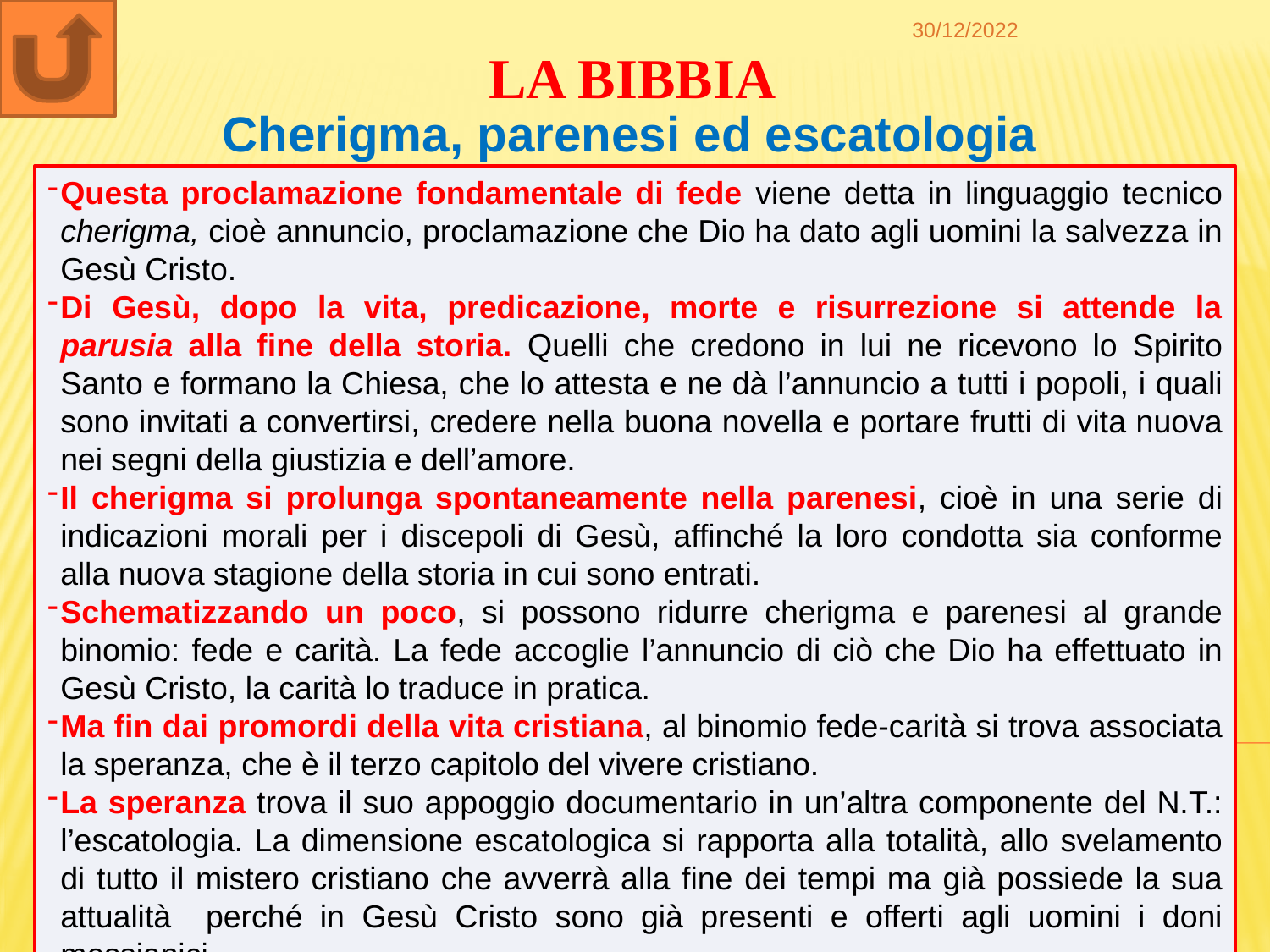

30/12/2022
LA BIBBIA
Cherigma, parenesi ed escatologia
Questa proclamazione fondamentale di fede viene detta in linguaggio tecnico cherigma, cioè annuncio, proclamazione che Dio ha dato agli uomini la salvezza in Gesù Cristo.
Di Gesù, dopo la vita, predicazione, morte e risurrezione si attende la parusia alla fine della storia. Quelli che credono in lui ne ricevono lo Spirito Santo e formano la Chiesa, che lo attesta e ne dà l’annuncio a tutti i popoli, i quali sono invitati a convertirsi, credere nella buona novella e portare frutti di vita nuova nei segni della giustizia e dell’amore.
Il cherigma si prolunga spontaneamente nella parenesi, cioè in una serie di indicazioni morali per i discepoli di Gesù, affinché la loro condotta sia conforme alla nuova stagione della storia in cui sono entrati.
Schematizzando un poco, si possono ridurre cherigma e parenesi al grande binomio: fede e carità. La fede accoglie l’annuncio di ciò che Dio ha effettuato in Gesù Cristo, la carità lo traduce in pratica.
Ma fin dai promordi della vita cristiana, al binomio fede-carità si trova associata la speranza, che è il terzo capitolo del vivere cristiano.
La speranza trova il suo appoggio documentario in un’altra componente del N.T.: l’escatologia. La dimensione escatologica si rapporta alla totalità, allo svelamento di tutto il mistero cristiano che avverrà alla fine dei tempi ma già possiede la sua attualità  perché in Gesù Cristo sono già presenti e offerti agli uomini i doni messianici.
78